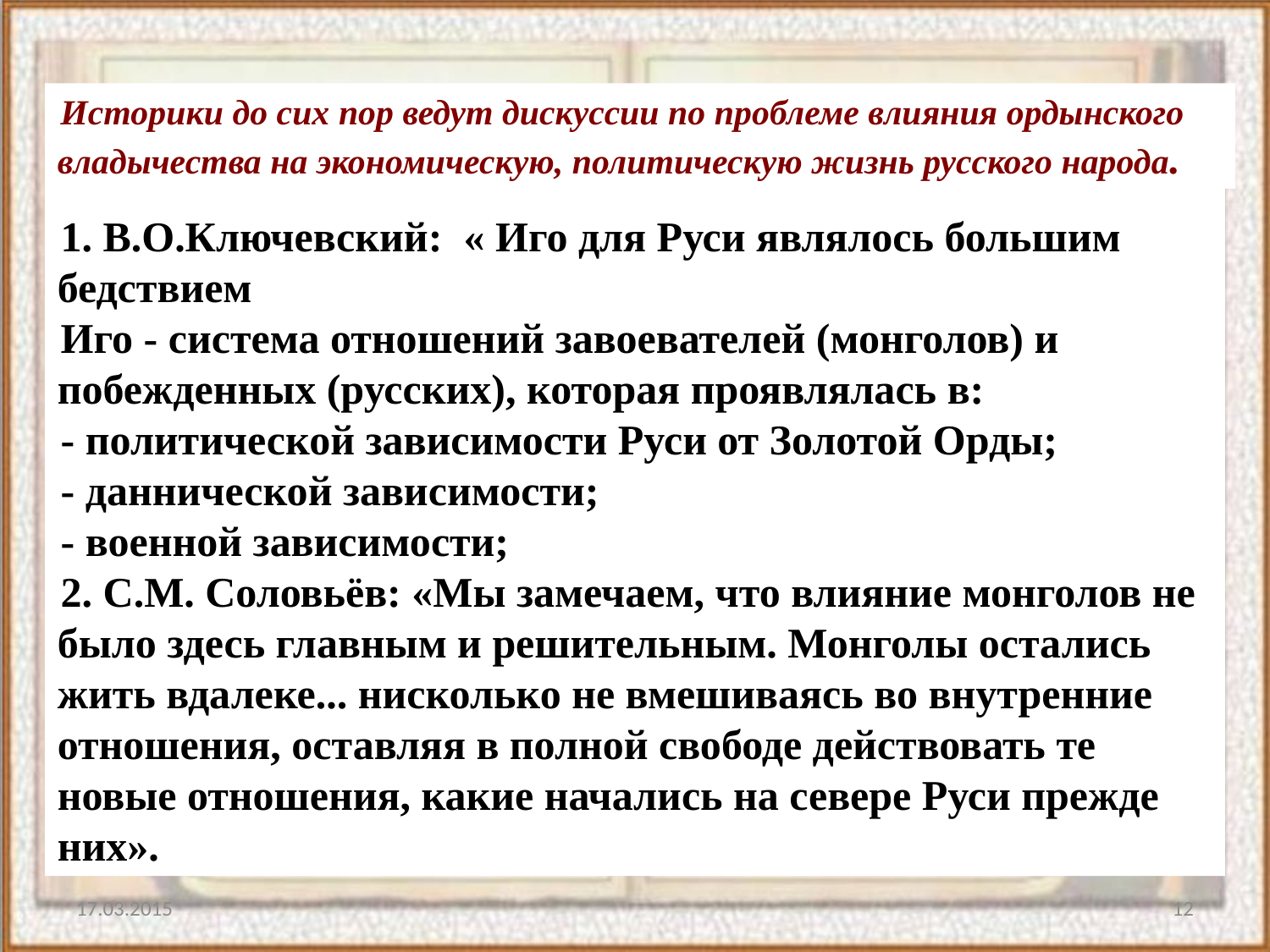

Историки до сих пор ведут дискуссии по проблеме влияния ордынского владычества на экономическую, политическую жизнь русского народа.

1. В.О.Ключевский:  « Иго для Руси являлось большим бедствием
Иго - система отношений завоевателей (монголов) и побежденных (русских), которая проявлялась в:
- политической зависимости Руси от Золотой Орды;
- даннической зависимости;
- военной зависимости;
2. C.M. Соловьёв: «Мы замечаем, что влияние монголов не было здесь главным и решительным. Монголы остались жить вдалеке... нисколько не вмешиваясь во внутренние отношения, оставляя в полной свободе действовать те новые отношения, какие начались на севере Руси прежде них».
17.03.2015
12